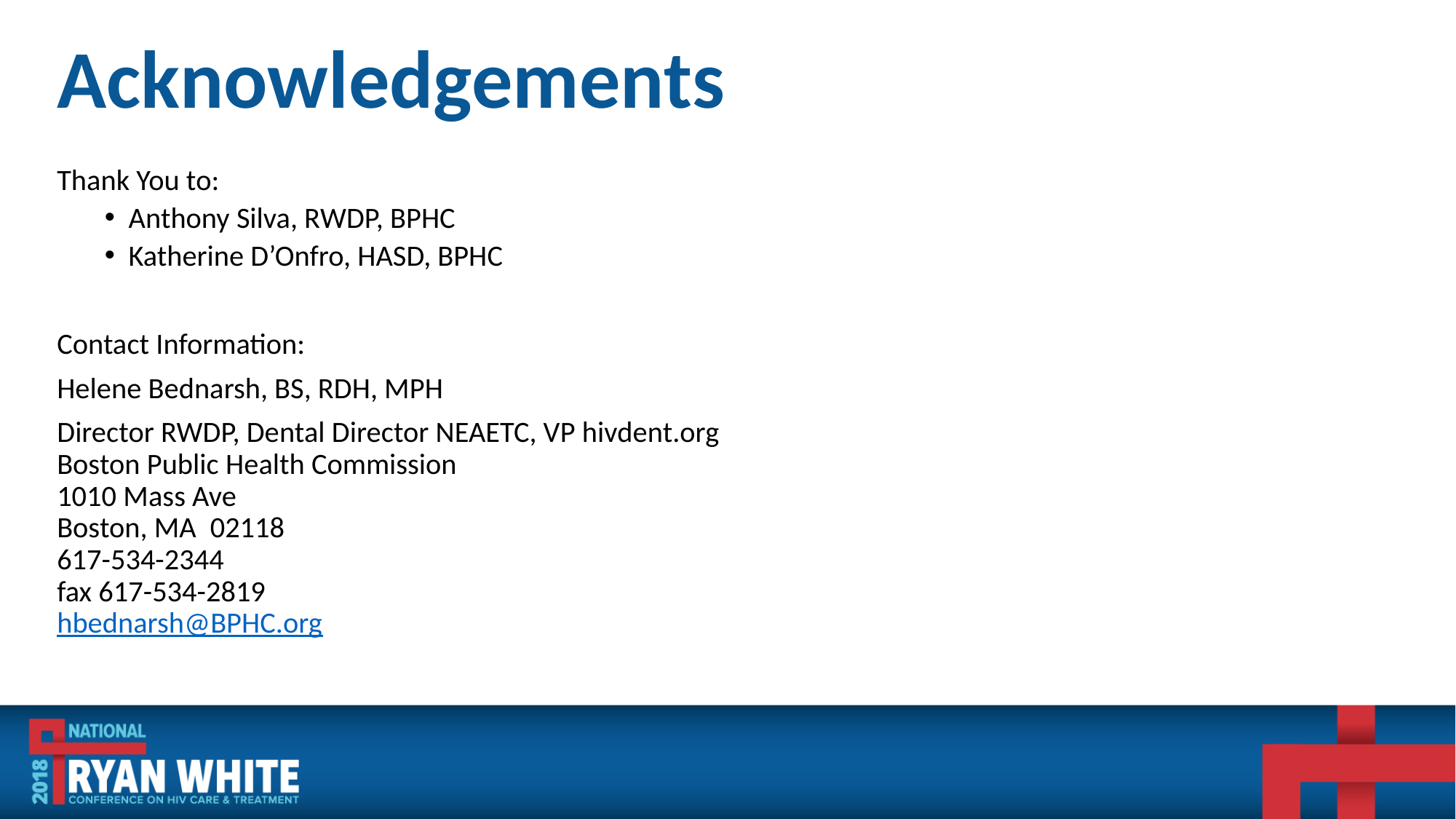

Acknowledgements
Thank You to:
Anthony Silva, RWDP, BPHC
Katherine D’Onfro, HASD, BPHC

Contact Information:
Helene Bednarsh, BS, RDH, MPH
Director RWDP, Dental Director NEAETC, VP hivdent.org
Boston Public Health Commission
1010 Mass Ave
Boston, MA  02118
617-534-2344
fax 617-534-2819
hbednarsh@BPHC.org